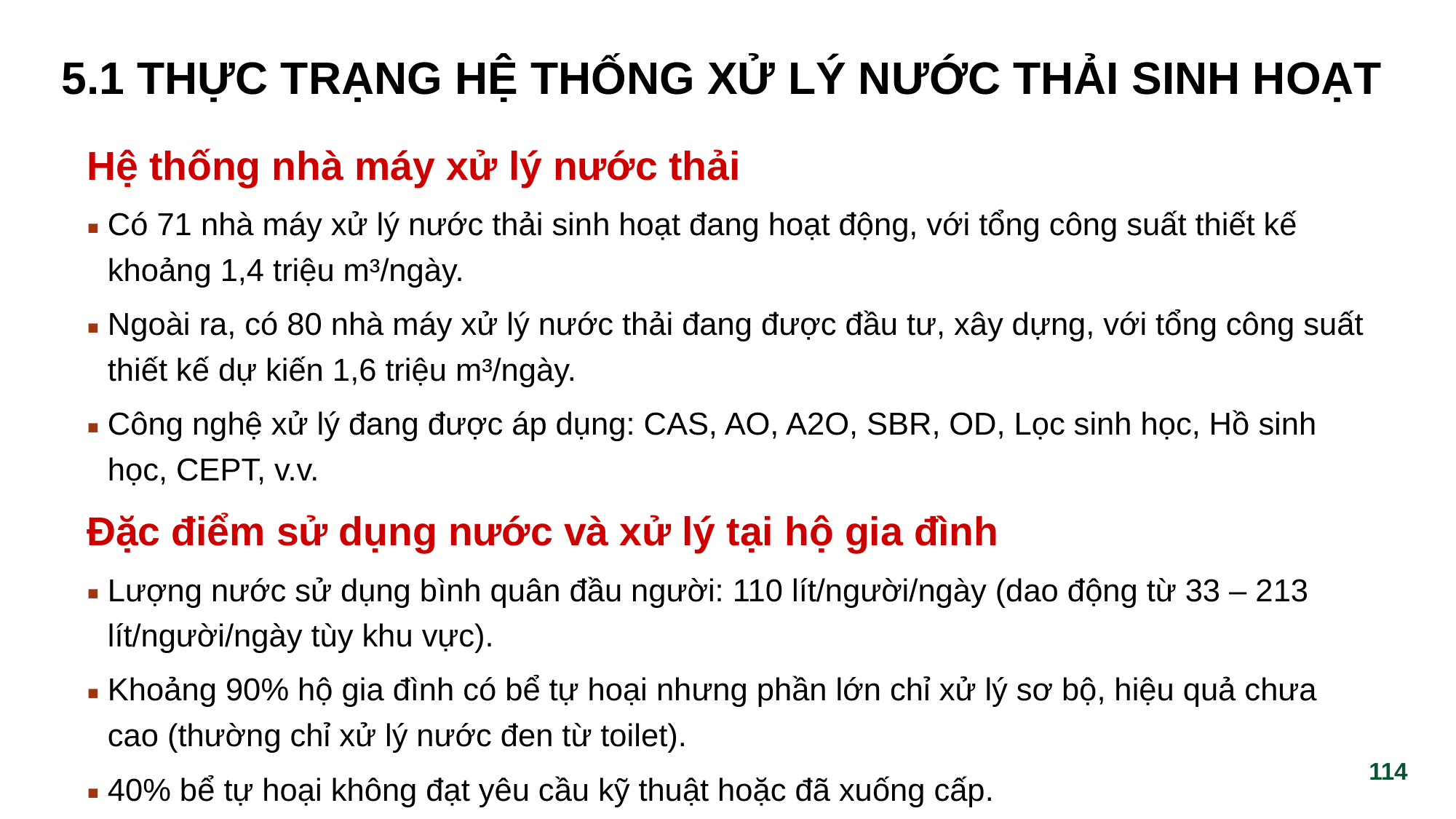

# 5.1 THỰC TRẠNG HỆ THỐNG XỬ LÝ NƯỚC THẢI SINH HOẠT
Hệ thống nhà máy xử lý nước thải
Có 71 nhà máy xử lý nước thải sinh hoạt đang hoạt động, với tổng công suất thiết kế khoảng 1,4 triệu m³/ngày.
Ngoài ra, có 80 nhà máy xử lý nước thải đang được đầu tư, xây dựng, với tổng công suất thiết kế dự kiến 1,6 triệu m³/ngày.
Công nghệ xử lý đang được áp dụng: CAS, AO, A2O, SBR, OD, Lọc sinh học, Hồ sinh học, CEPT, v.v.
Đặc điểm sử dụng nước và xử lý tại hộ gia đình
Lượng nước sử dụng bình quân đầu người: 110 lít/người/ngày (dao động từ 33 – 213 lít/người/ngày tùy khu vực).
Khoảng 90% hộ gia đình có bể tự hoại nhưng phần lớn chỉ xử lý sơ bộ, hiệu quả chưa cao (thường chỉ xử lý nước đen từ toilet).
40% bể tự hoại không đạt yêu cầu kỹ thuật hoặc đã xuống cấp.
114
114